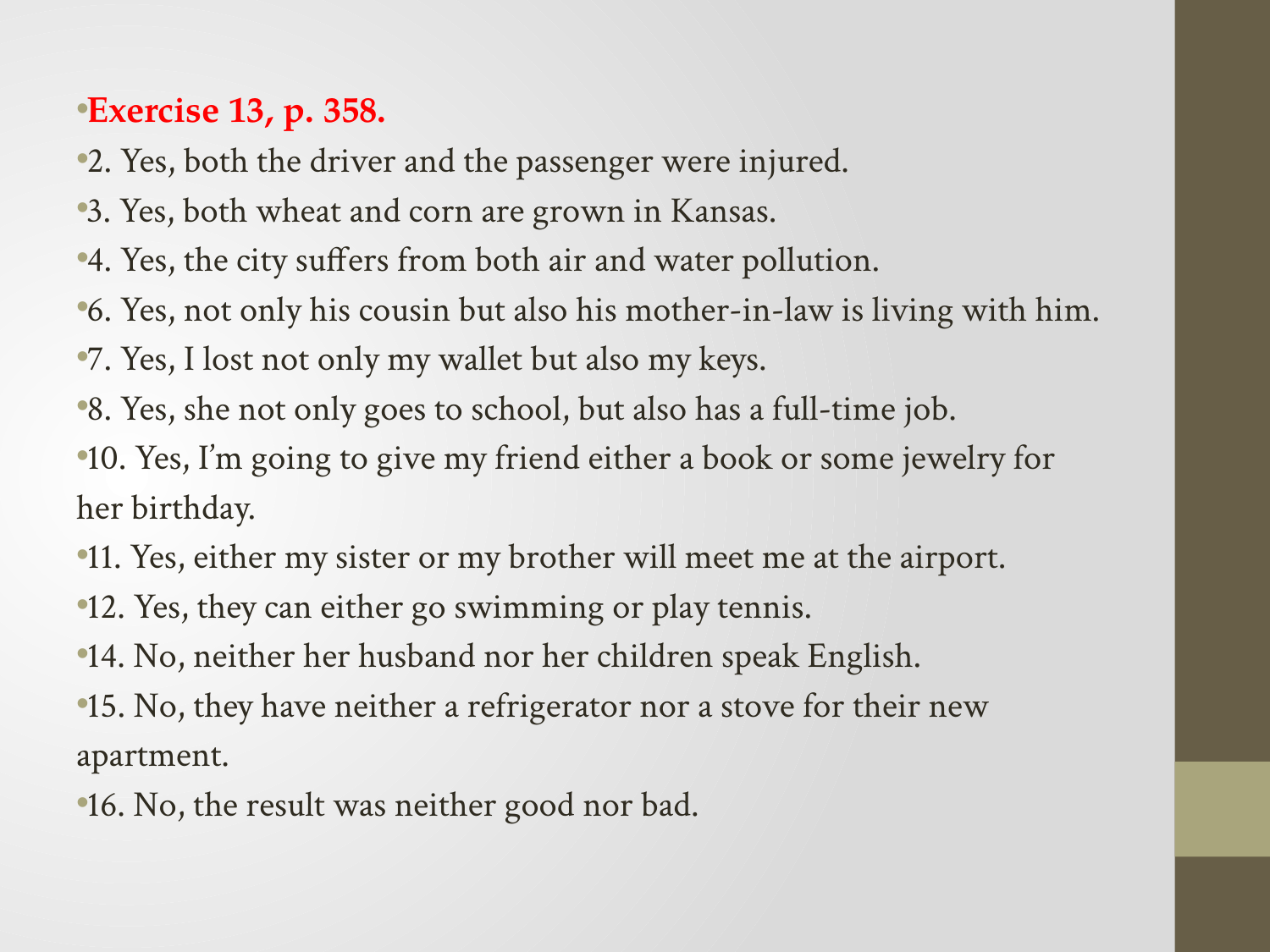

Exercise 13, p. 358.
2. Yes, both the driver and the passenger were injured.
3. Yes, both wheat and corn are grown in Kansas.
4. Yes, the city suffers from both air and water pollution.
6. Yes, not only his cousin but also his mother-in-law is living with him.
7. Yes, I lost not only my wallet but also my keys.
8. Yes, she not only goes to school, but also has a full-time job.
10. Yes, I’m going to give my friend either a book or some jewelry for her birthday.
11. Yes, either my sister or my brother will meet me at the airport.
12. Yes, they can either go swimming or play tennis.
14. No, neither her husband nor her children speak English.
15. No, they have neither a refrigerator nor a stove for their new apartment.
16. No, the result was neither good nor bad.